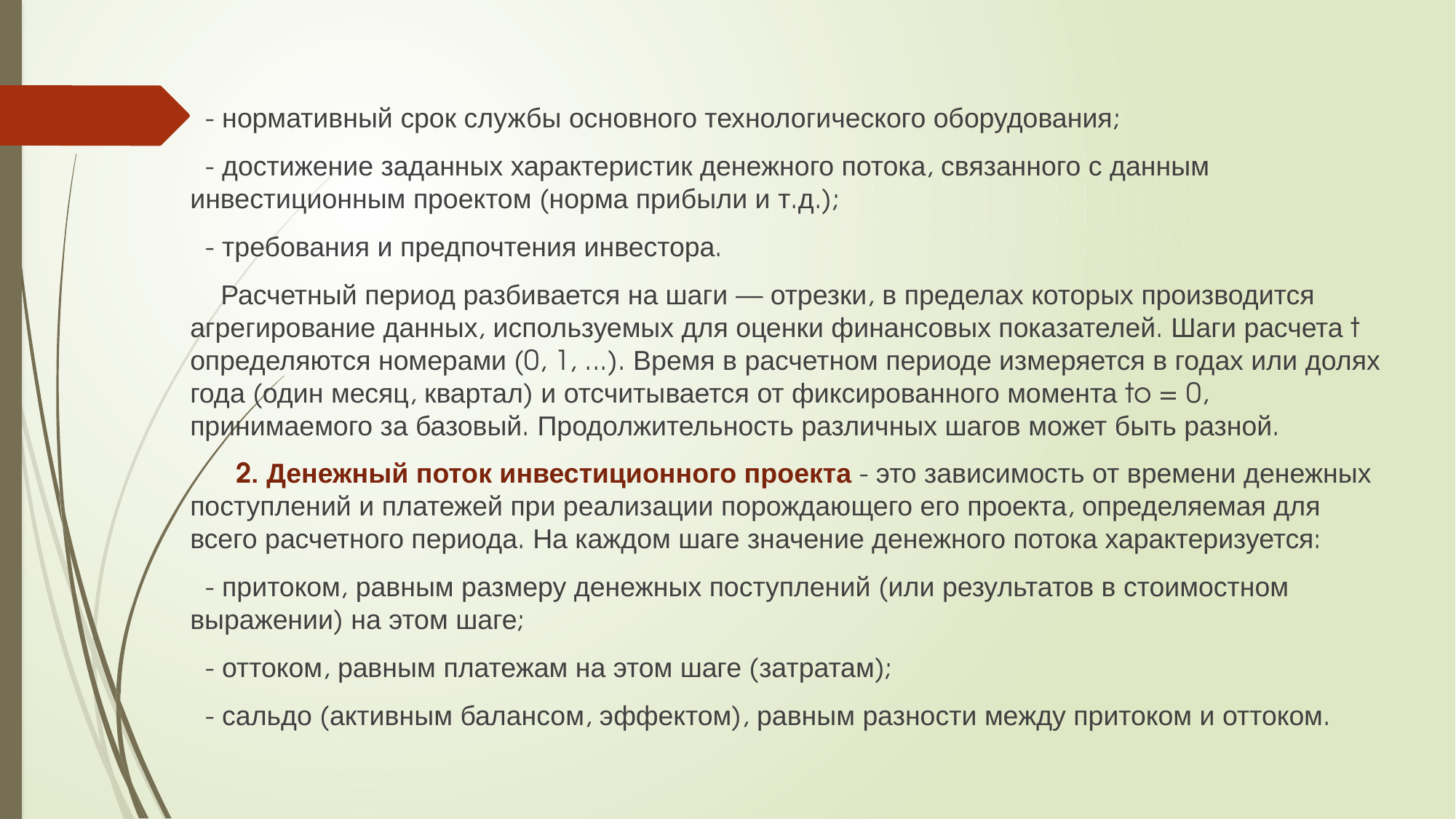

- нормативный срок службы основного технологического оборудования;
  - достижение заданных характеристик денежного потока, связанного с данным инвестиционным проектом (норма прибыли и т.д.);
  - требования и предпочтения инвестора.
    Расчетный период разбивается на шаги — отрезки, в пределах которых производится агрегирование данных, используемых для оценки финансовых показателей. Шаги расчета t определяются номерами (0, 1, ...). Время в расчетном периоде измеряется в годах или долях года (один месяц, квартал) и отсчитывается от фиксированного момента to = 0, принимаемого за базовый. Продолжительность различных шагов может быть разной.
      2. Денежный поток инвестиционного проекта - это зависимость от времени денежных поступлений и платежей при реализации порождающего его проекта, определяемая для всего расчетного периода. На каждом шаге значение денежного потока характеризуется:
  - притоком, равным размеру денежных поступлений (или результатов в стоимостном выражении) на этом шаге;
  - оттоком, равным платежам на этом шаге (затратам);
  - сальдо (активным балансом, эффектом), равным разности между притоком и оттоком.